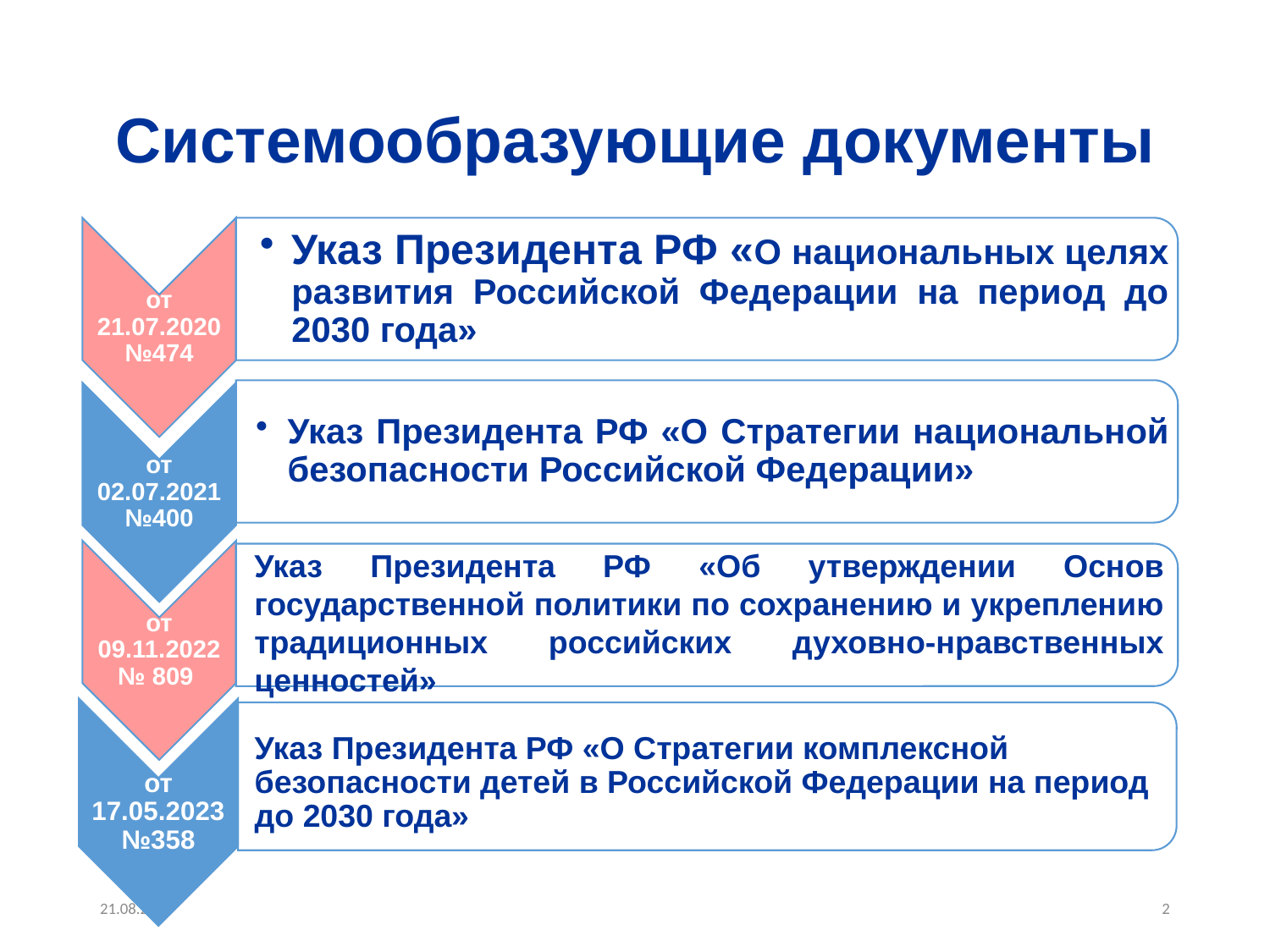

# Системообразующие документы
от 21.07.2020 №474
Указ Президента РФ «О национальных целях развития Российской Федерации на период до 2030 года»
от 02.07.2021 №400
Указ Президента РФ «О Стратегии национальной безопасности Российской Федерации»
от 09.11.2022 № 809

Указ Президента РФ «Об утверждении Основ государственной политики по сохранению и укреплению традиционных российских духовно-нравственных ценностей»

от 17.05.2023 №358
Указ Президента РФ «О Стратегии комплексной безопасности детей в Российской Федерации на период до 2030 года»

21.08.2023
2